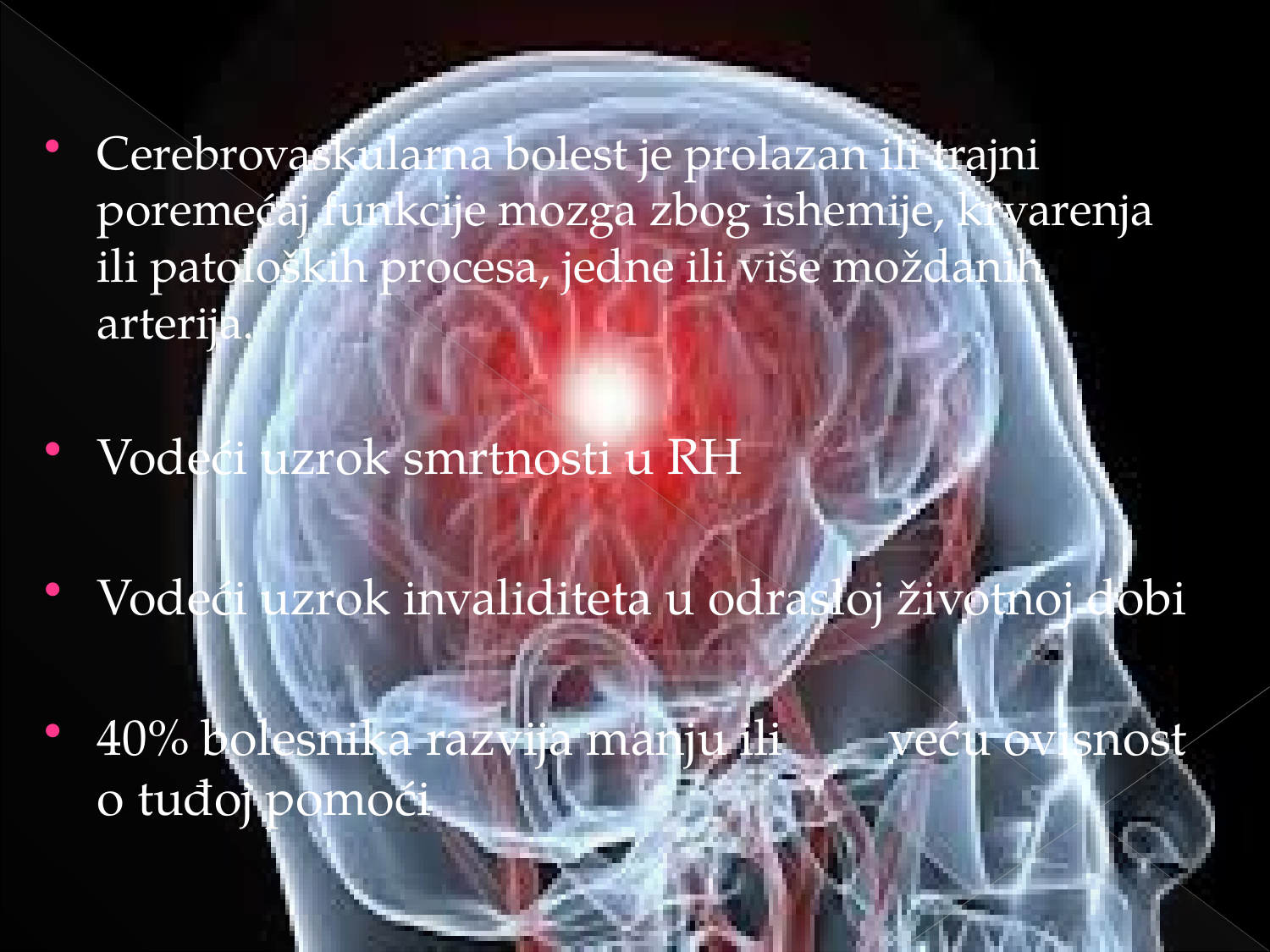

Cerebrovaskularna bolest je prolazan ili trajni poremećaj funkcije mozga zbog ishemije, krvarenja ili patoloških procesa, jedne ili više moždanih arterija.

Vodeći uzrok smrtnosti u RH

Vodeći uzrok invaliditeta u odrasloj životnoj dobi

40% bolesnika razvija manju ili 	veću ovisnost o tuđoj pomoći